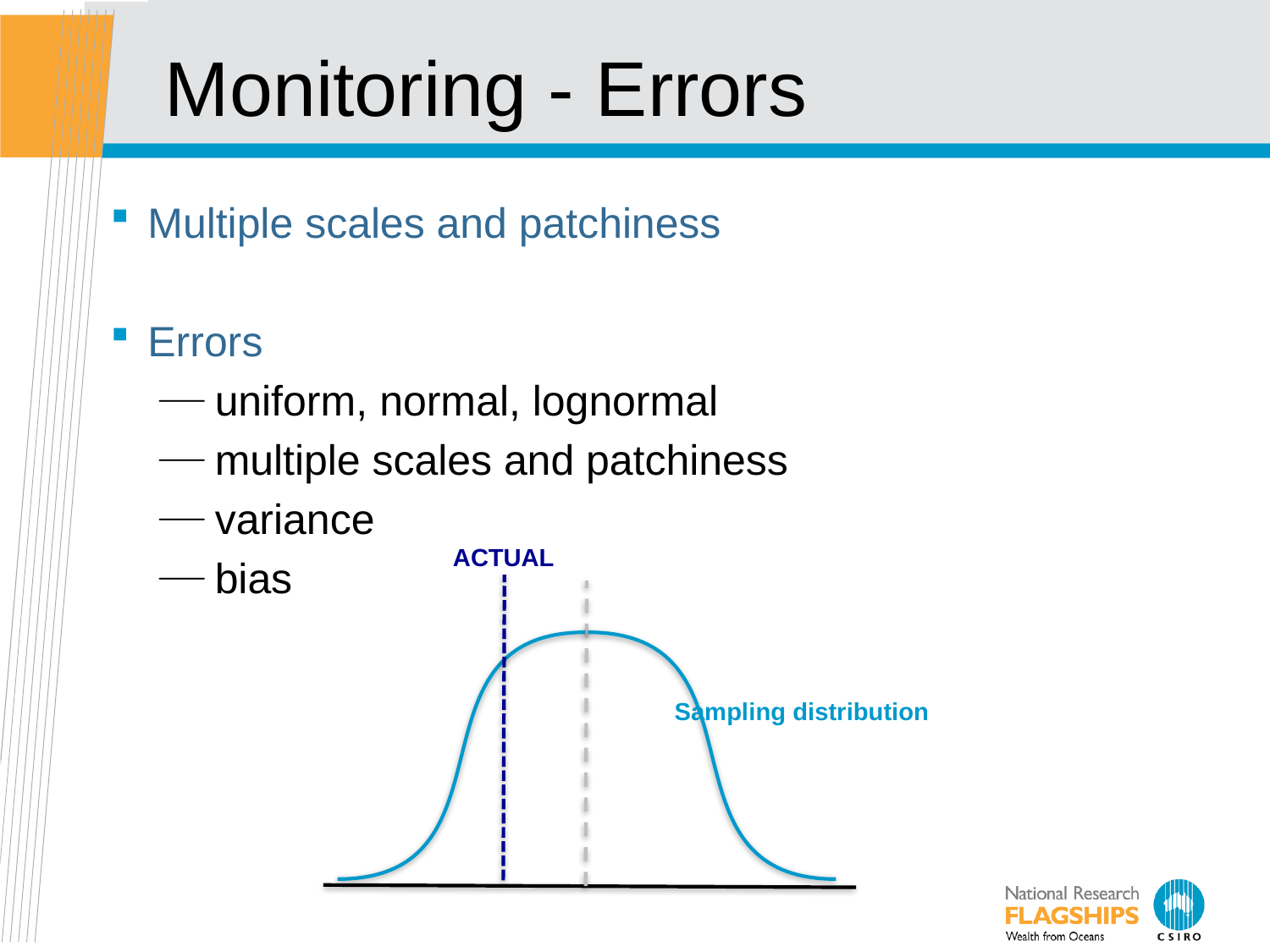

# Monitoring - Errors
 Multiple scales and patchiness

 Errors
 uniform, normal, lognormal
 multiple scales and patchiness
 variance
 bias

ACTUAL
Sampling distribution